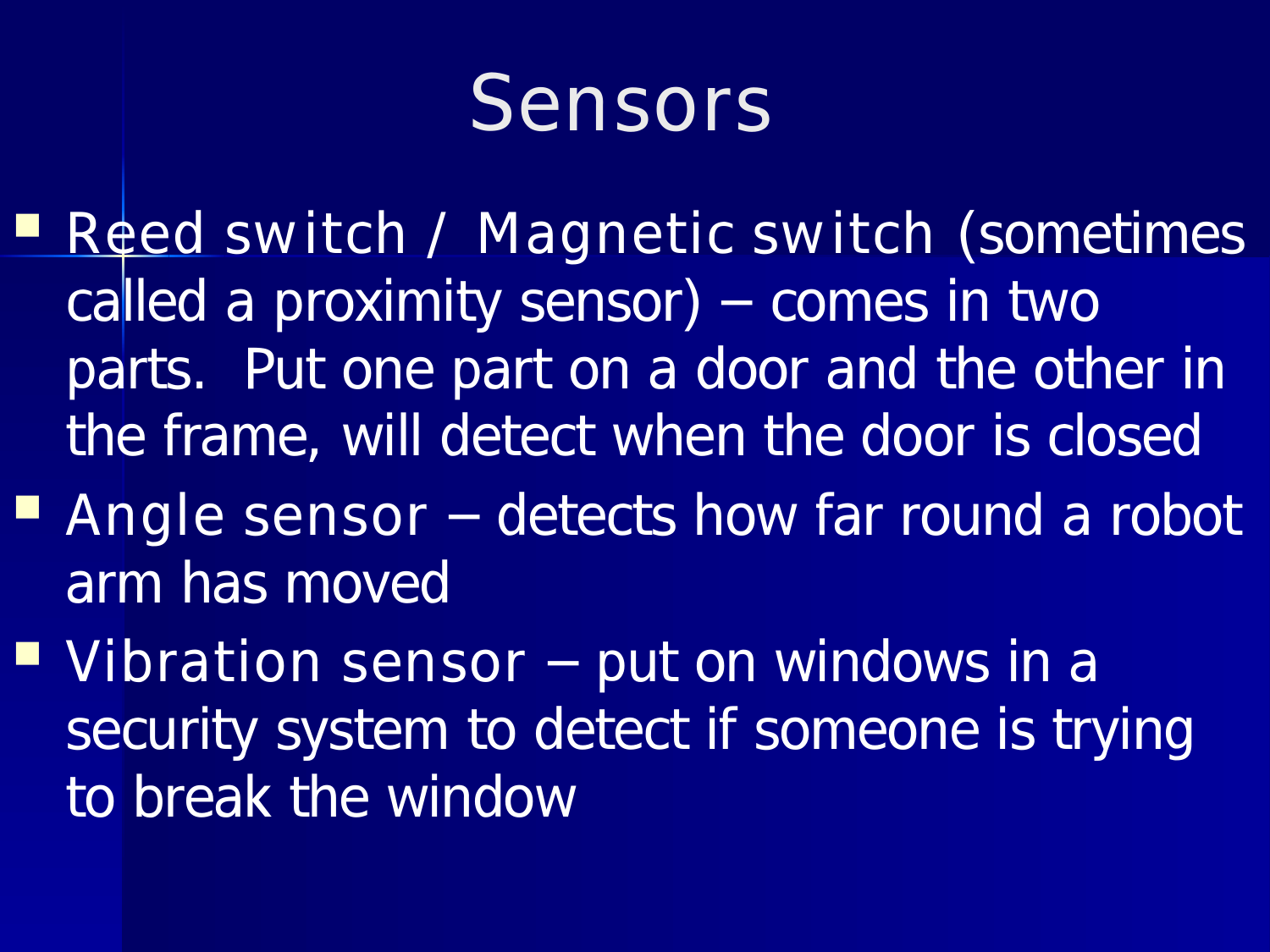

# Sensors
Reed switch / Magnetic switch (sometimes called a proximity sensor) – comes in two parts.  Put one part on a door and the other in the frame, will detect when the door is closed
Angle sensor – detects how far round a robot arm has moved
Vibration sensor – put on windows in a security system to detect if someone is trying to break the window